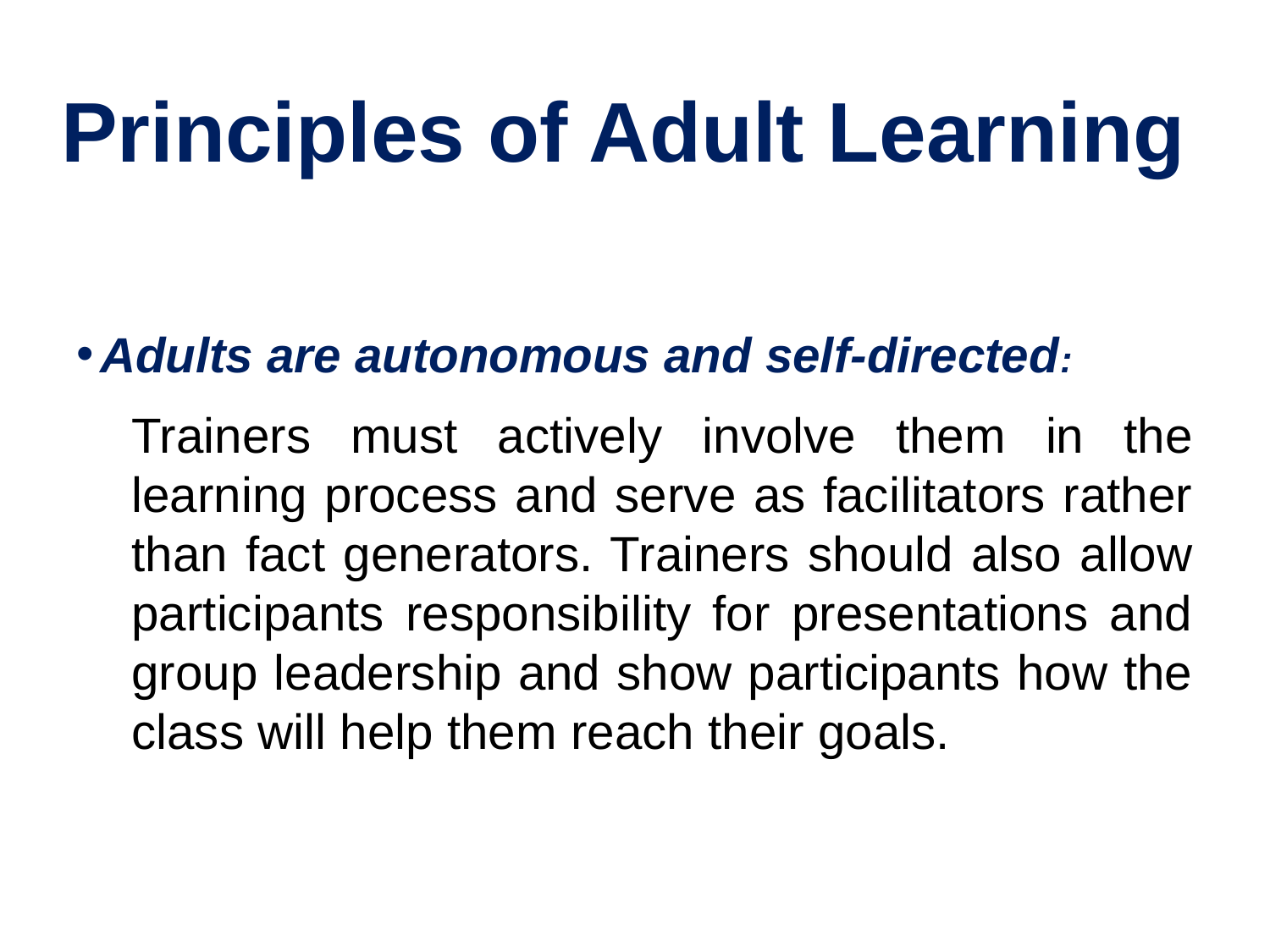

# Principles of Adult Learning
Adults are autonomous and self-directed:
Trainers must actively involve them in the learning process and serve as facilitators rather than fact generators. Trainers should also allow participants responsibility for presentations and group leadership and show participants how the class will help them reach their goals.